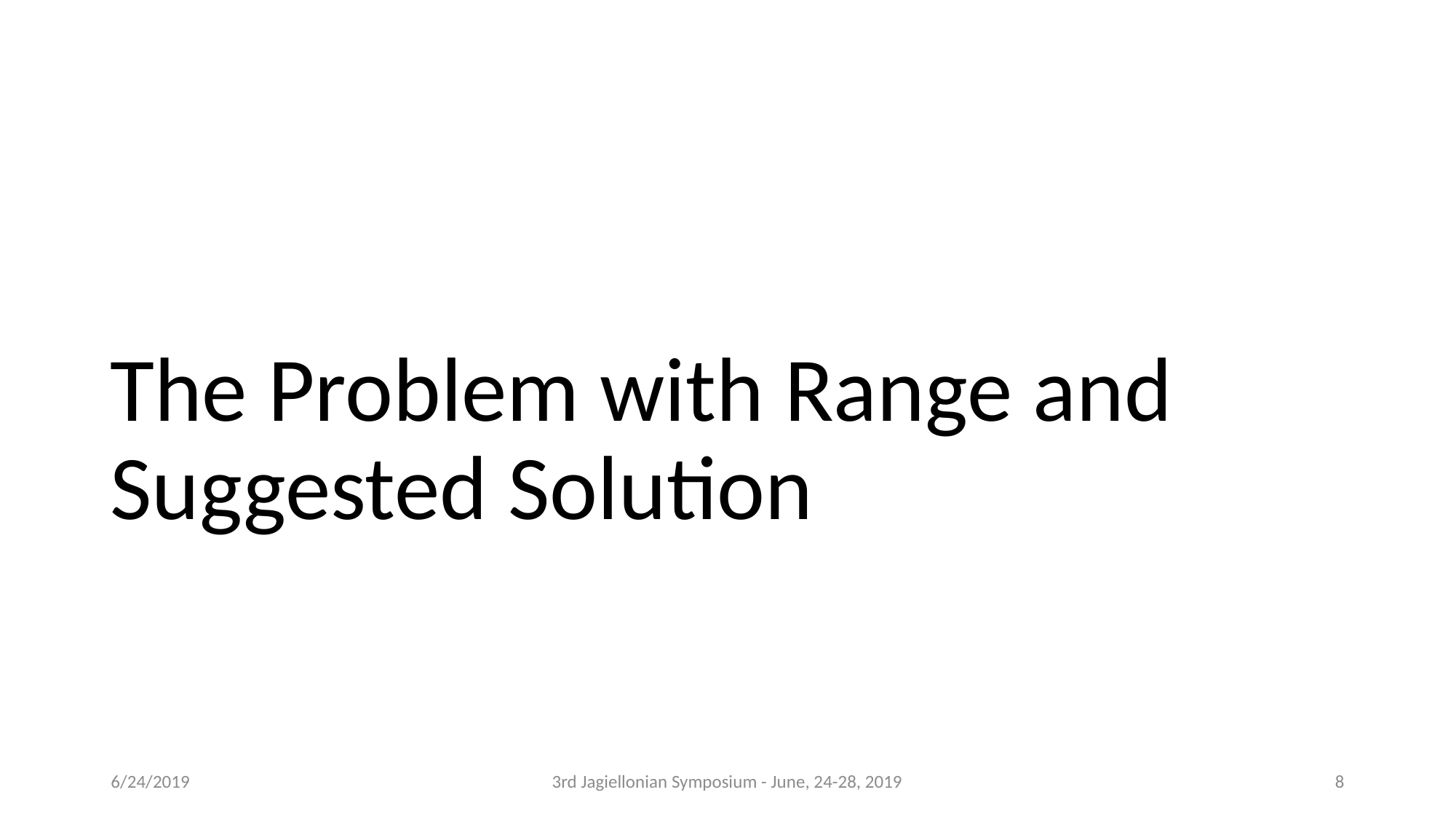

# The Problem with Range and Suggested Solution

6/24/2019
3rd Jagiellonian Symposium - June, 24-28, 2019
8